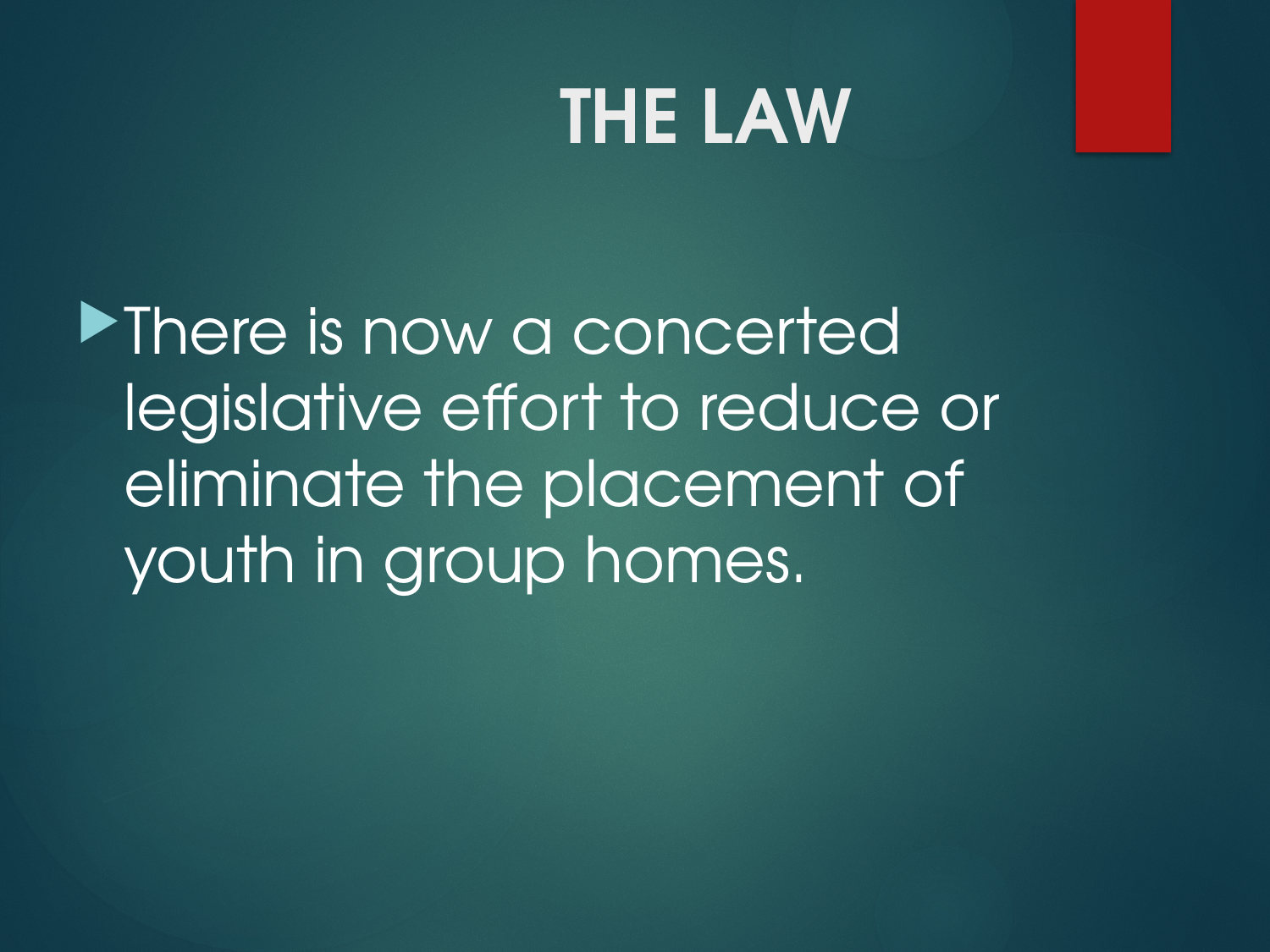

# THE LAW

There is now a concerted legislative effort to reduce or eliminate the placement of youth in group homes.